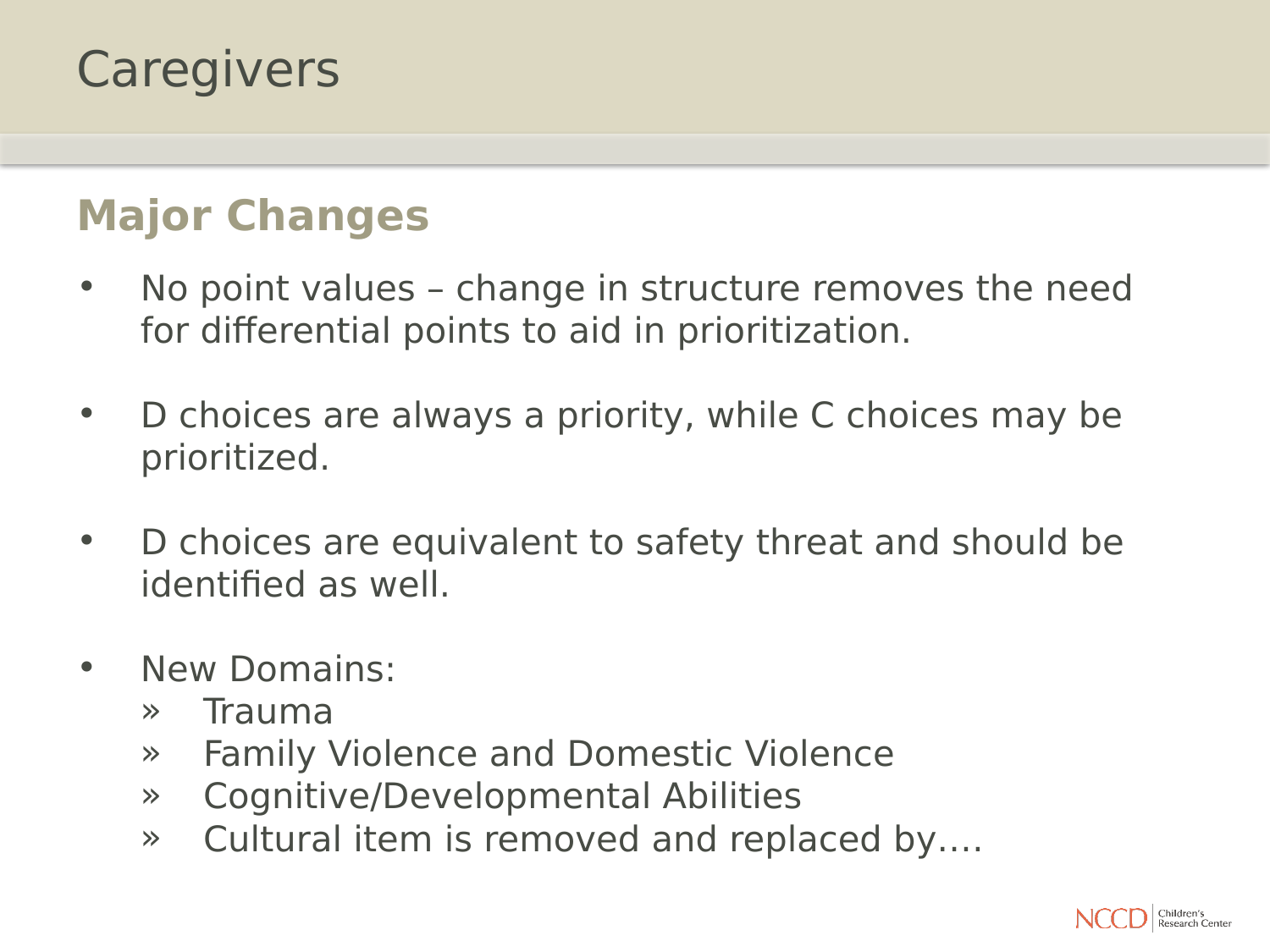

# Caregivers
Major Changes
No point values – change in structure removes the need for differential points to aid in prioritization.

D choices are always a priority, while C choices may be prioritized.

D choices are equivalent to safety threat and should be identified as well.

New Domains:
Trauma
Family Violence and Domestic Violence
Cognitive/Developmental Abilities
Cultural item is removed and replaced by….